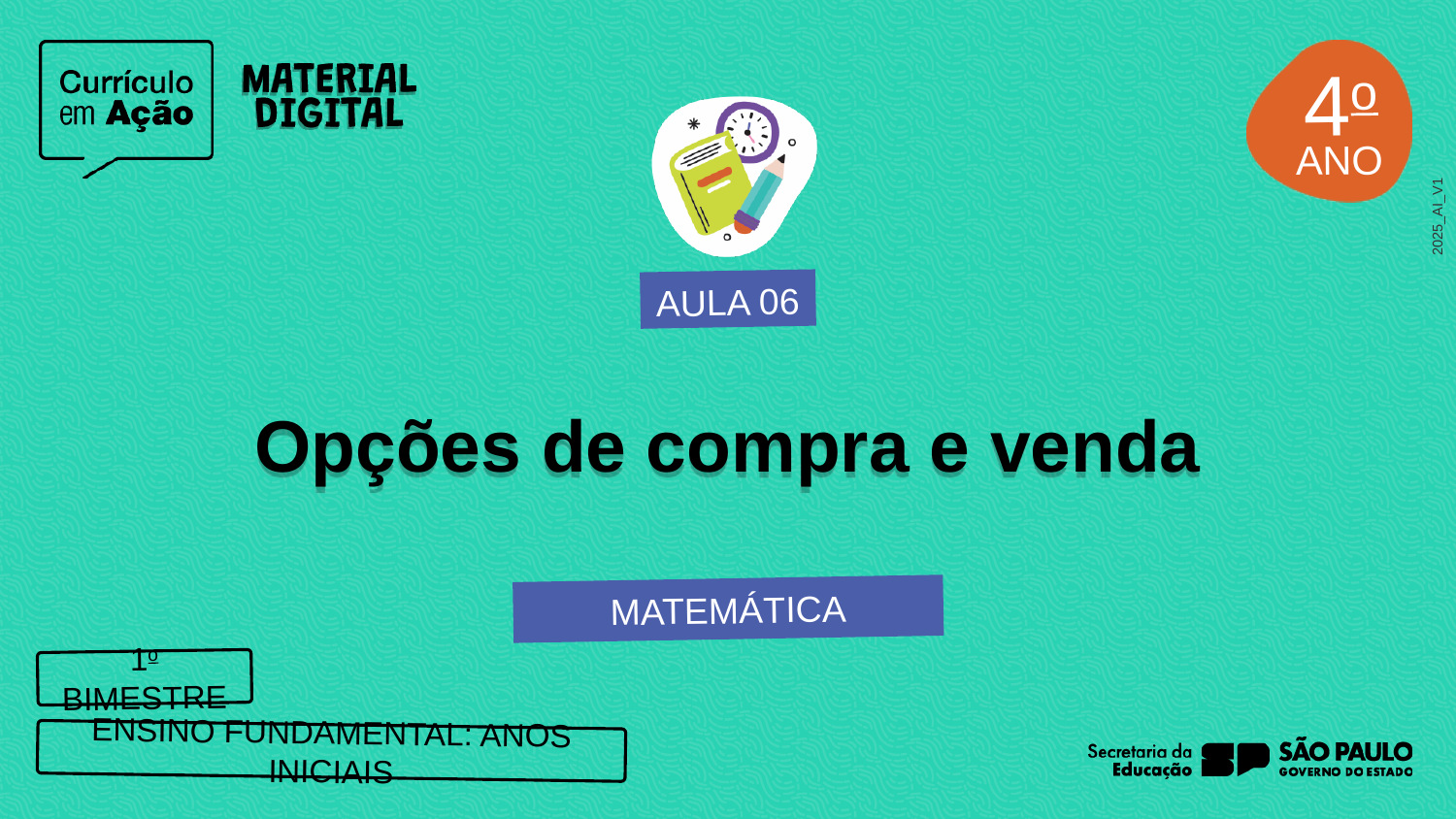

4o
AULA 06
Opções de compra e venda
MATEMÁTICA
1o BIMESTRE
ENSINO FUNDAMENTAL: ANOS INICIAIS